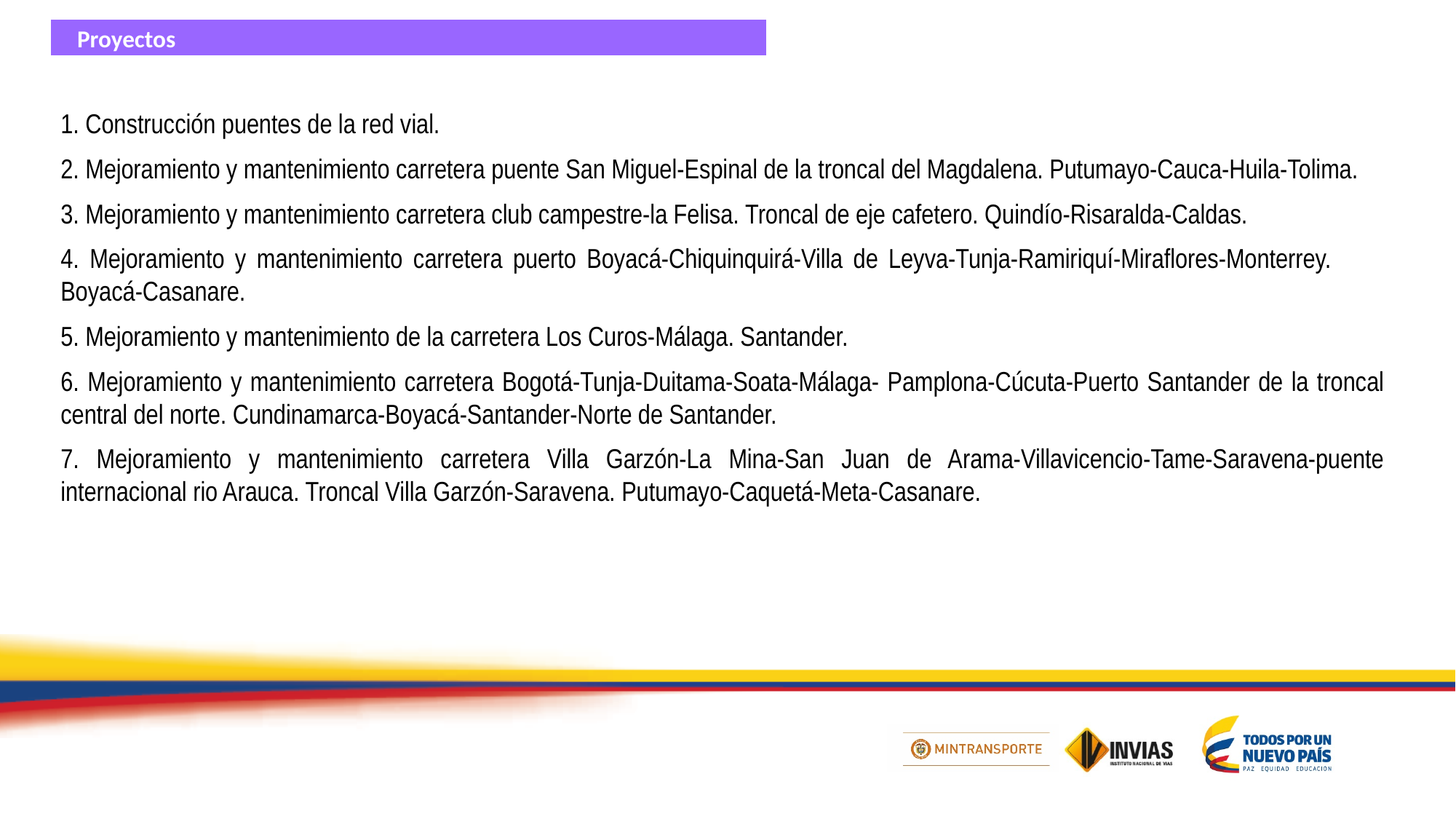

Proyectos
1. Construcción puentes de la red vial.
2. Mejoramiento y mantenimiento carretera puente San Miguel-Espinal de la troncal del Magdalena. Putumayo-Cauca-Huila-Tolima.
3. Mejoramiento y mantenimiento carretera club campestre-la Felisa. Troncal de eje cafetero. Quindío-Risaralda-Caldas.
4. Mejoramiento y mantenimiento carretera puerto Boyacá-Chiquinquirá-Villa de Leyva-Tunja-Ramiriquí-Miraflores-Monterrey.      Boyacá-Casanare.
5. Mejoramiento y mantenimiento de la carretera Los Curos-Málaga. Santander.
6. Mejoramiento y mantenimiento carretera Bogotá-Tunja-Duitama-Soata-Málaga- Pamplona-Cúcuta-Puerto Santander de la troncal central del norte. Cundinamarca-Boyacá-Santander-Norte de Santander.
7. Mejoramiento y mantenimiento carretera Villa Garzón-La Mina-San Juan de Arama-Villavicencio-Tame-Saravena-puente internacional rio Arauca. Troncal Villa Garzón-Saravena. Putumayo-Caquetá-Meta-Casanare.